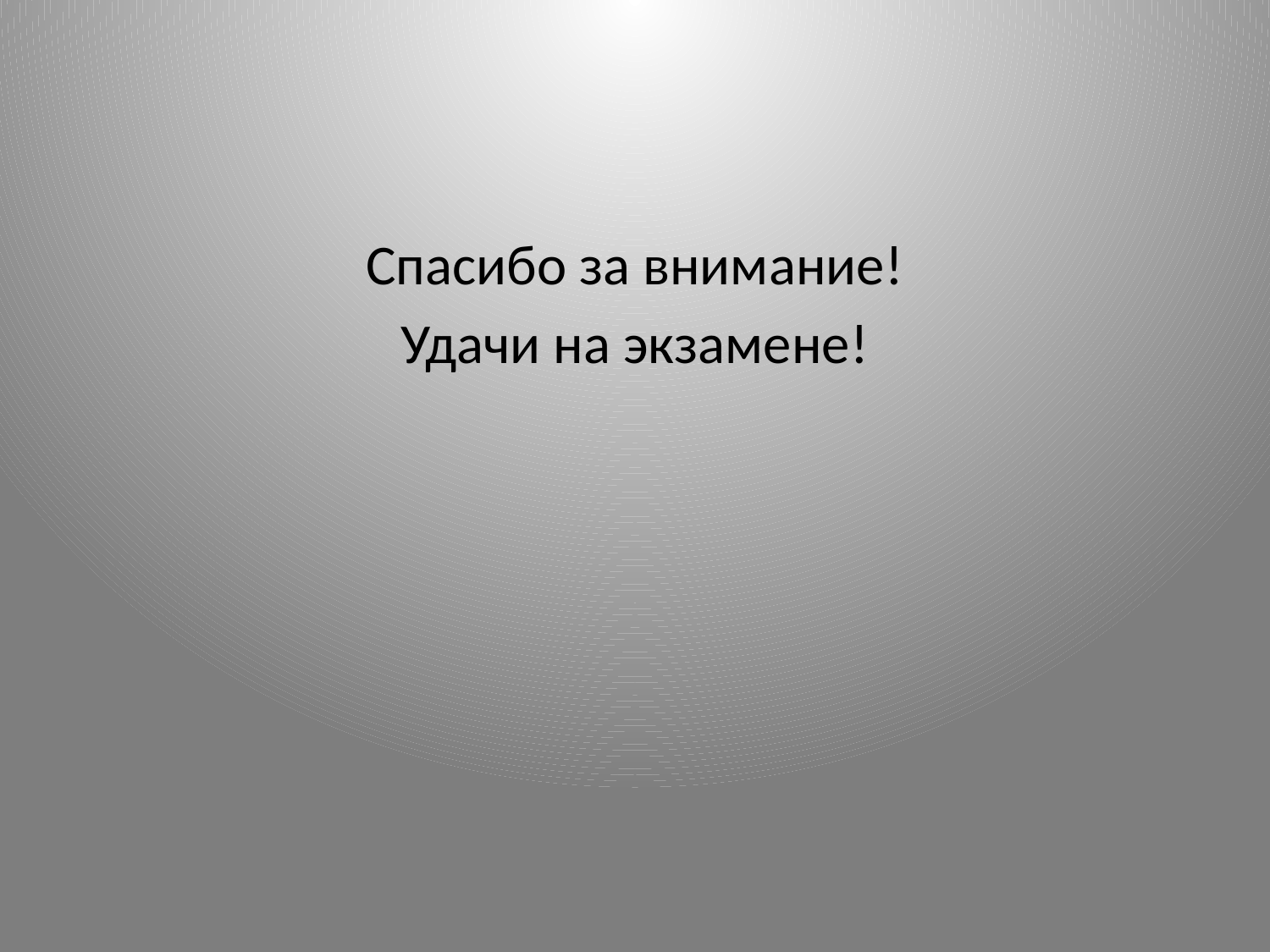

#
Спасибо за внимание!
Удачи на экзамене!